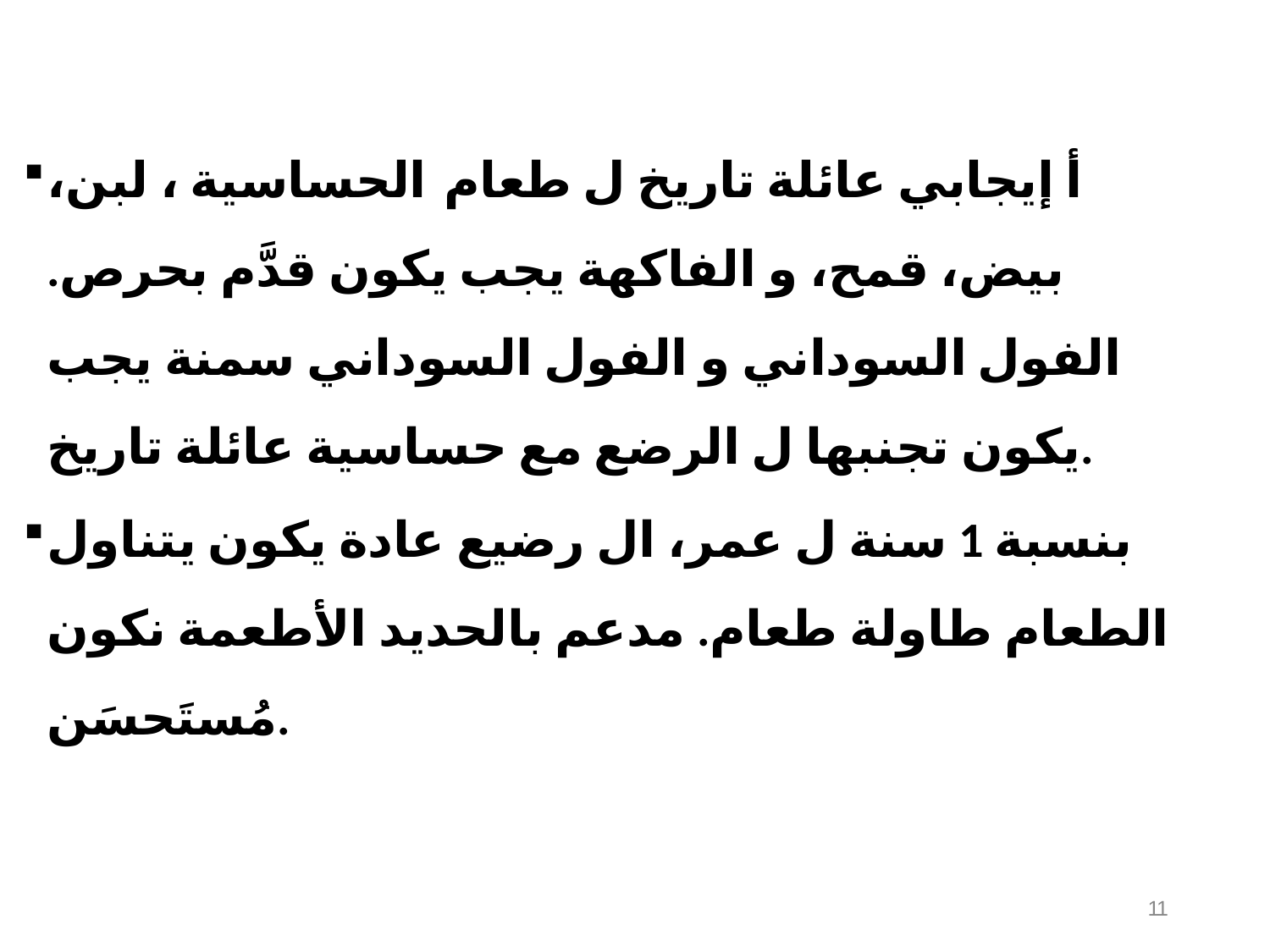

أ إيجابي عائلة تاريخ ل طعام الحساسية ، لبن، بيض، قمح، و الفاكهة يجب يكون قدَّم بحرص. الفول السوداني و الفول السوداني سمنة يجب يكون تجنبها ل الرضع مع حساسية عائلة تاريخ.
بنسبة 1 سنة ل عمر، ال رضيع عادة يكون يتناول الطعام طاولة طعام. مدعم بالحديد الأطعمة نكون مُستَحسَن.
11